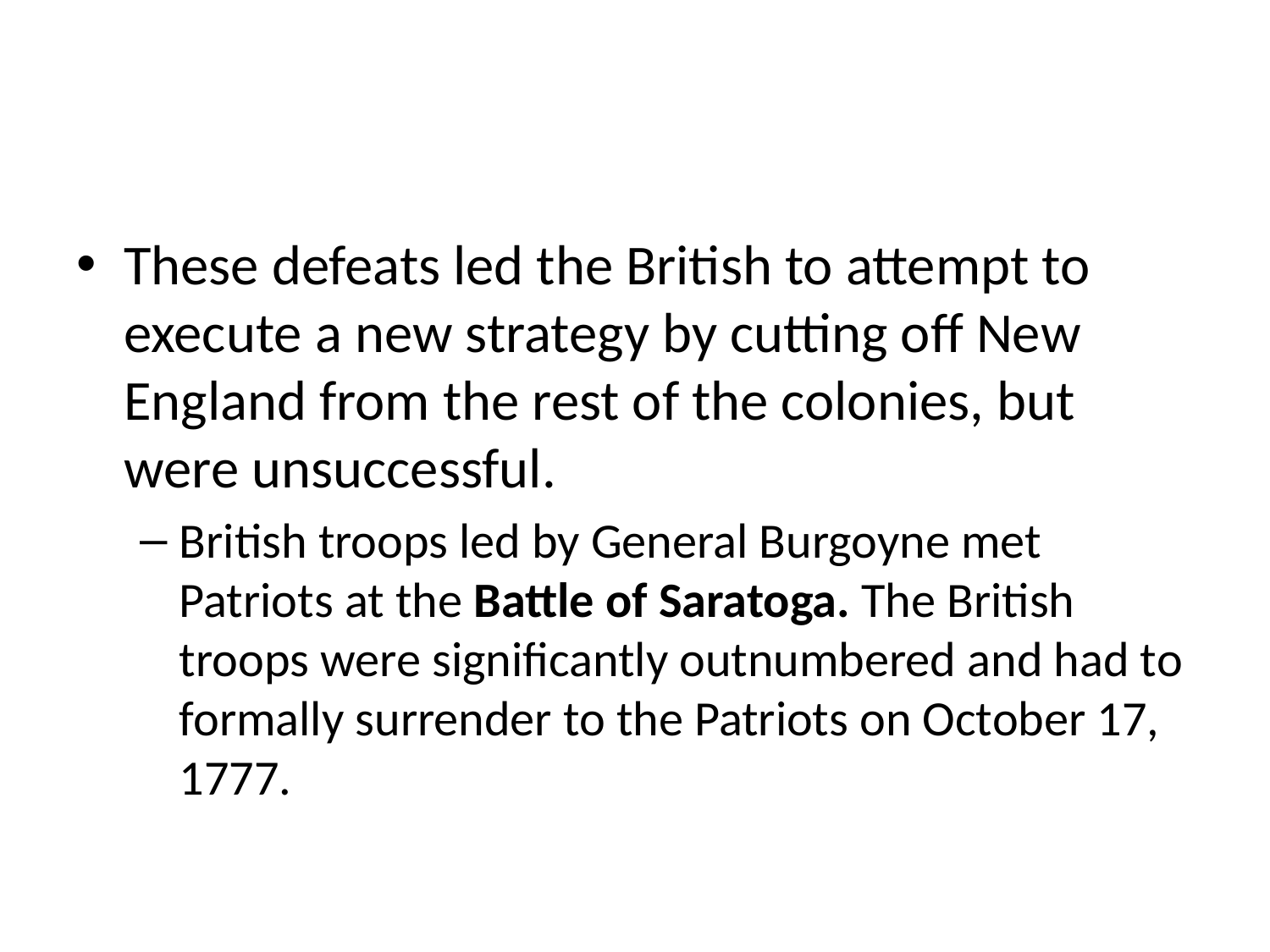

These defeats led the British to attempt to execute a new strategy by cutting off New England from the rest of the colonies, but were unsuccessful.
British troops led by General Burgoyne met Patriots at the Battle of Saratoga. The British troops were significantly outnumbered and had to formally surrender to the Patriots on October 17, 1777.